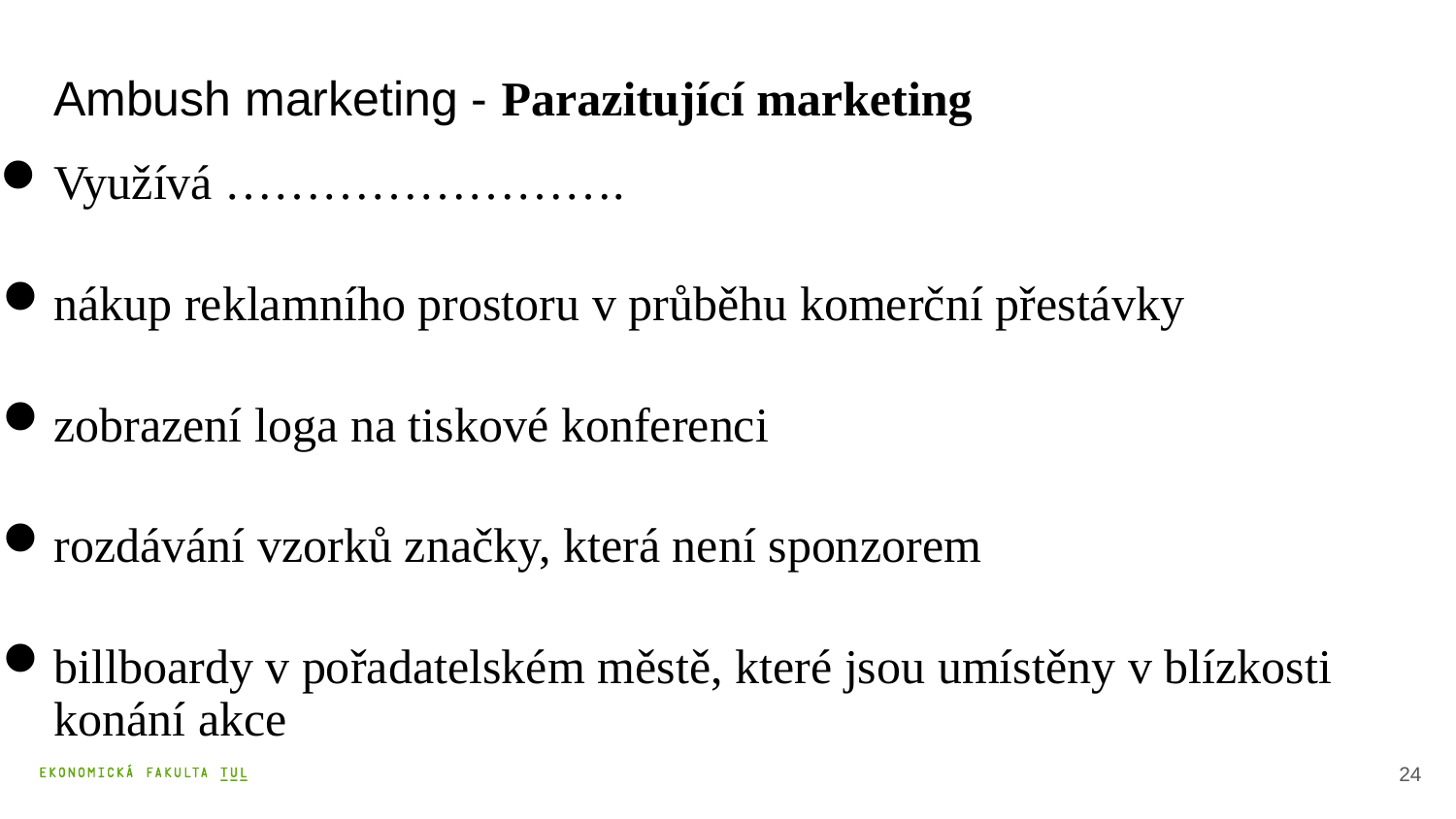

# Ambush marketing - Parazitující marketing
Využívá …………………….
nákup reklamního prostoru v průběhu komerční přestávky
zobrazení loga na tiskové konferenci
rozdávání vzorků značky, která není sponzorem
billboardy v pořadatelském městě, které jsou umístěny v blízkosti konání akce
24